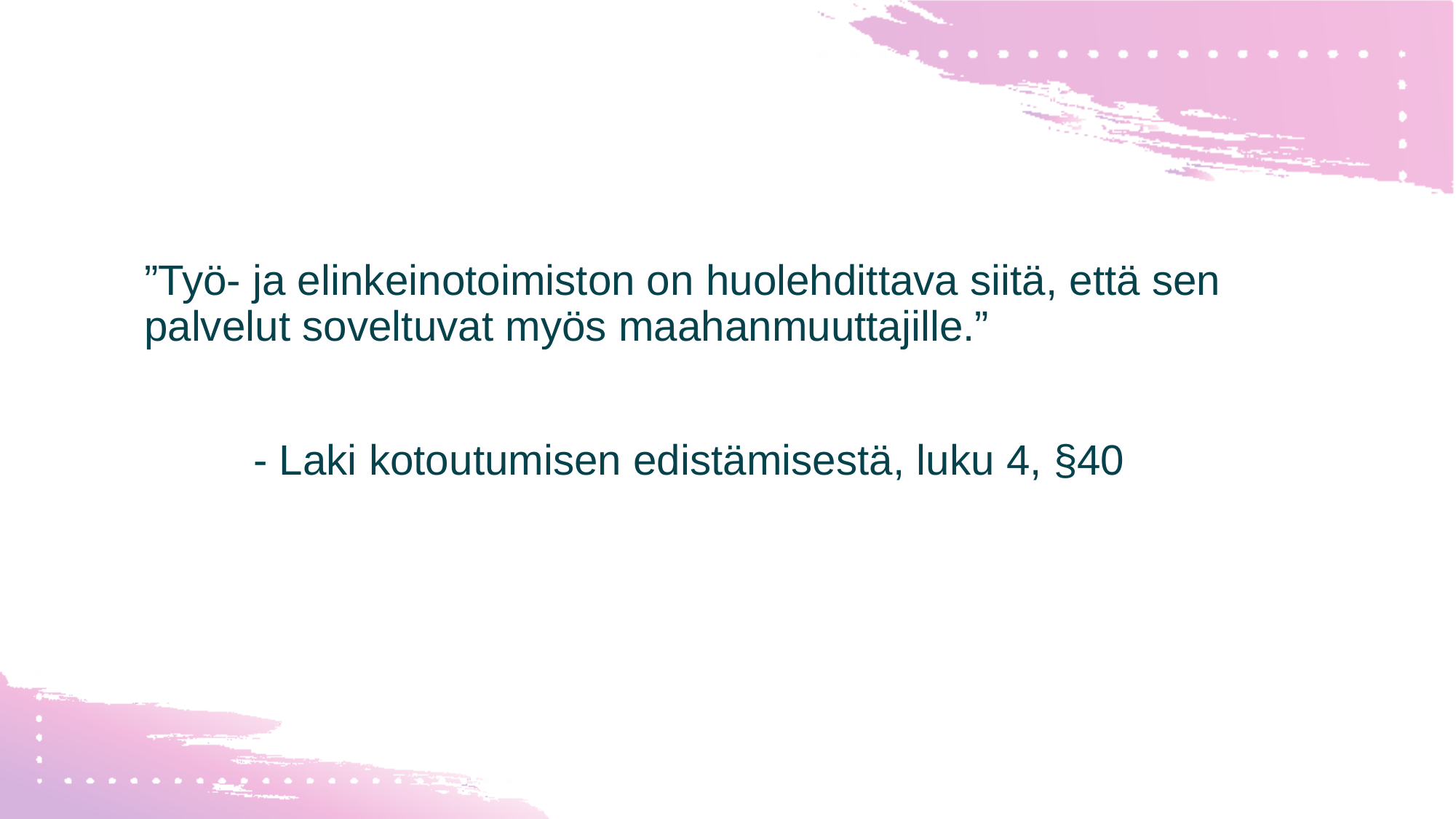

”Työ- ja elinkeinotoimiston on huolehdittava siitä, että sen palvelut soveltuvat myös maahanmuuttajille.”

	- Laki kotoutumisen edistämisestä, luku 4, §40